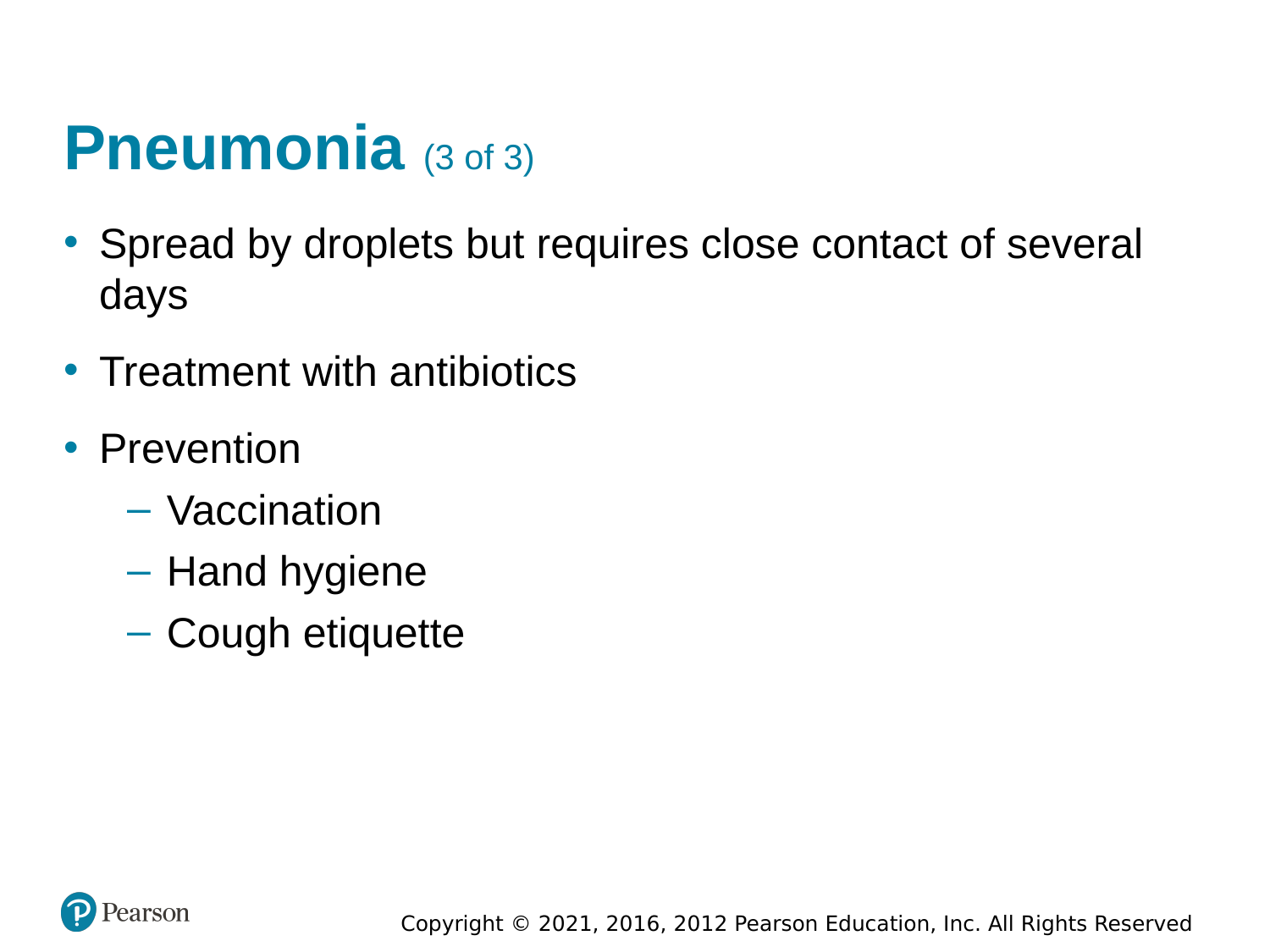

# Pneumonia (3 of 3)
Spread by droplets but requires close contact of several days
Treatment with antibiotics
Prevention
Vaccination
Hand hygiene
Cough etiquette